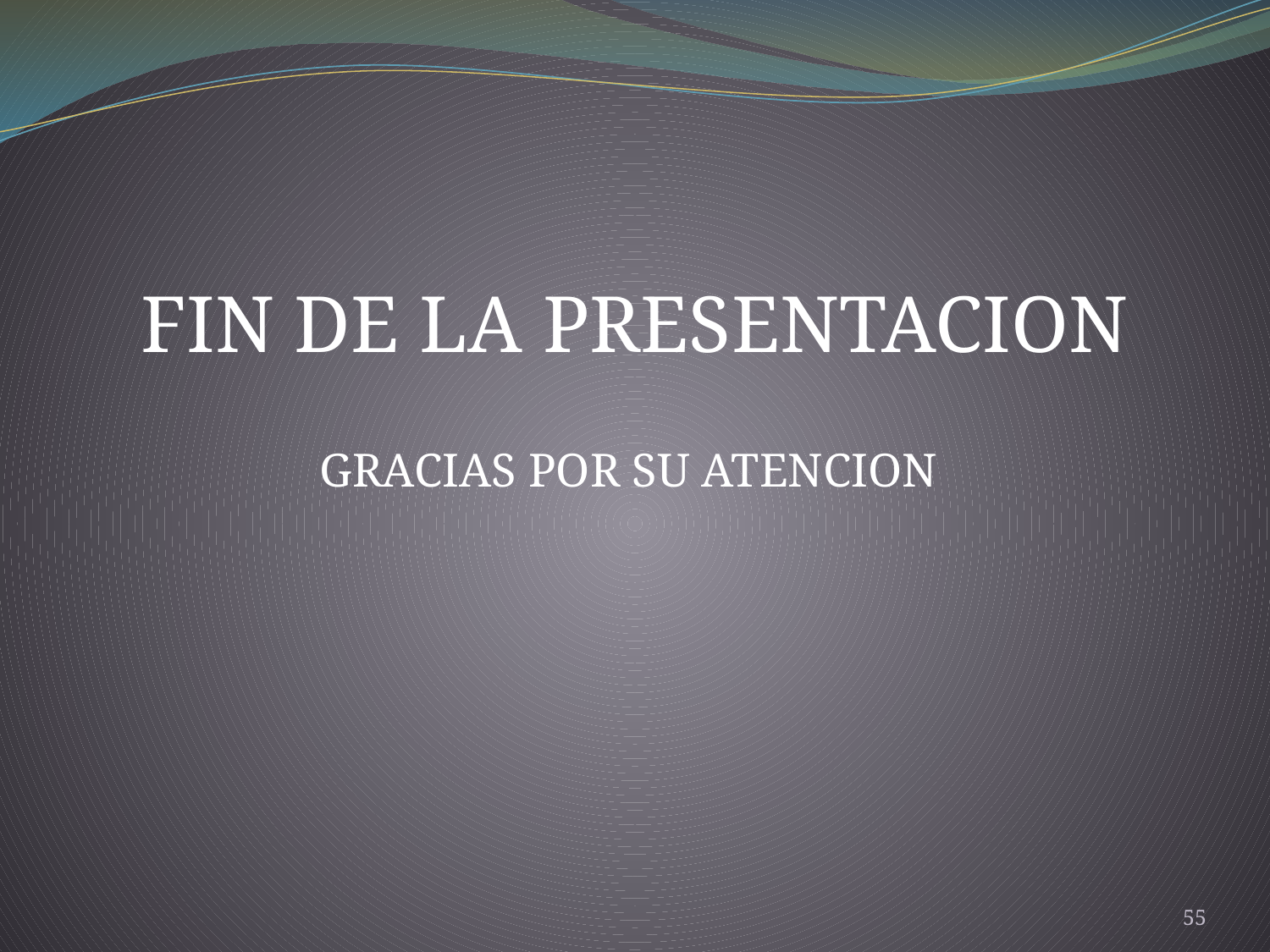

#
FIN DE LA PRESENTACION

GRACIAS POR SU ATENCION

55